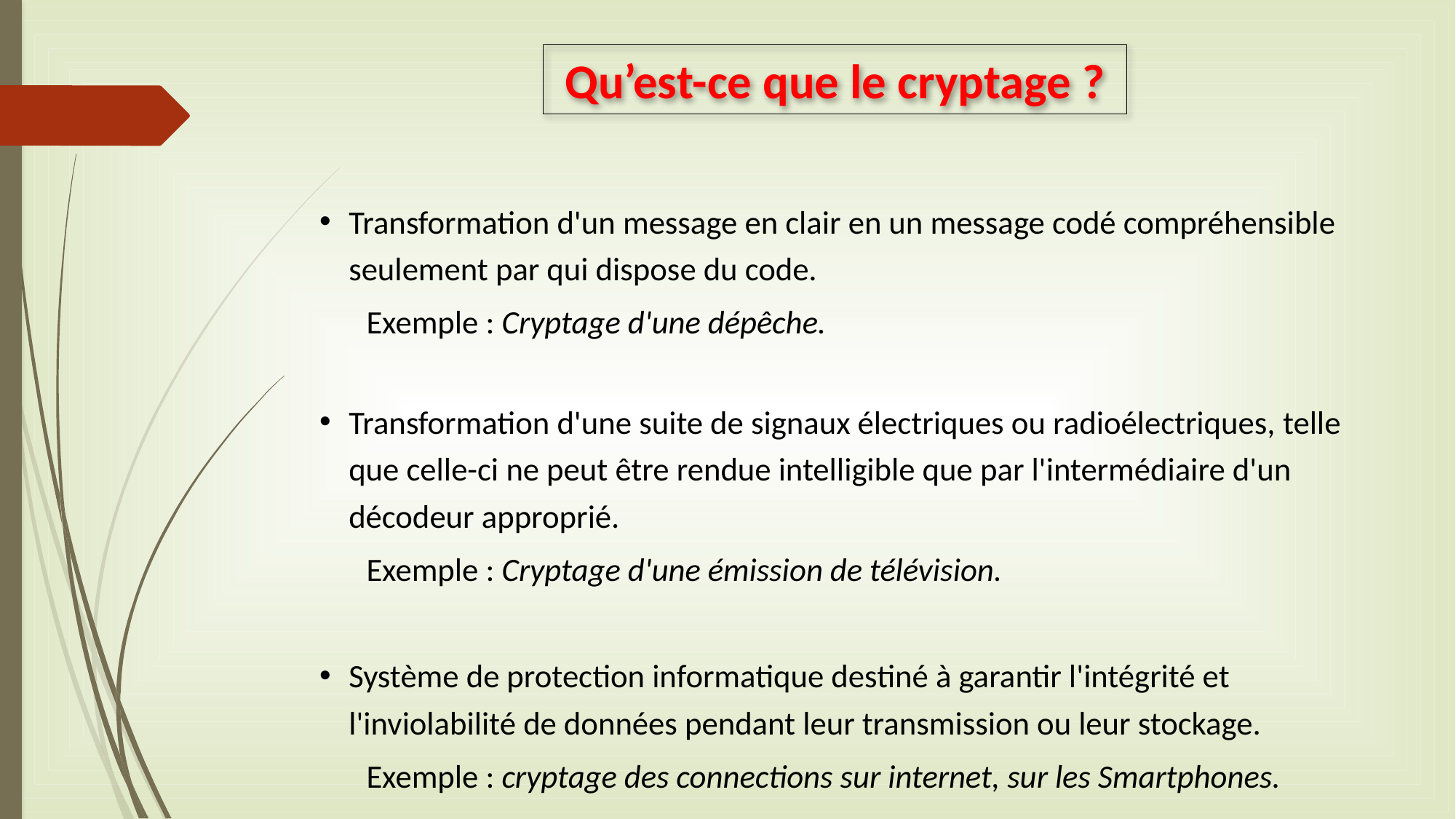

Qu’est-ce que le cryptage ?

Transformation d'un message en clair en un message codé compréhensible seulement par qui dispose du code.
	Exemple : Cryptage d'une dépêche.
Transformation d'une suite de signaux électriques ou radioélectriques, telle que celle-ci ne peut être rendue intelligible que par l'intermédiaire d'un décodeur approprié.
	Exemple : Cryptage d'une émission de télévision.

Système de protection informatique destiné à garantir l'intégrité et l'inviolabilité de données pendant leur transmission ou leur stockage.
	Exemple : cryptage des connections sur internet, sur les Smartphones.